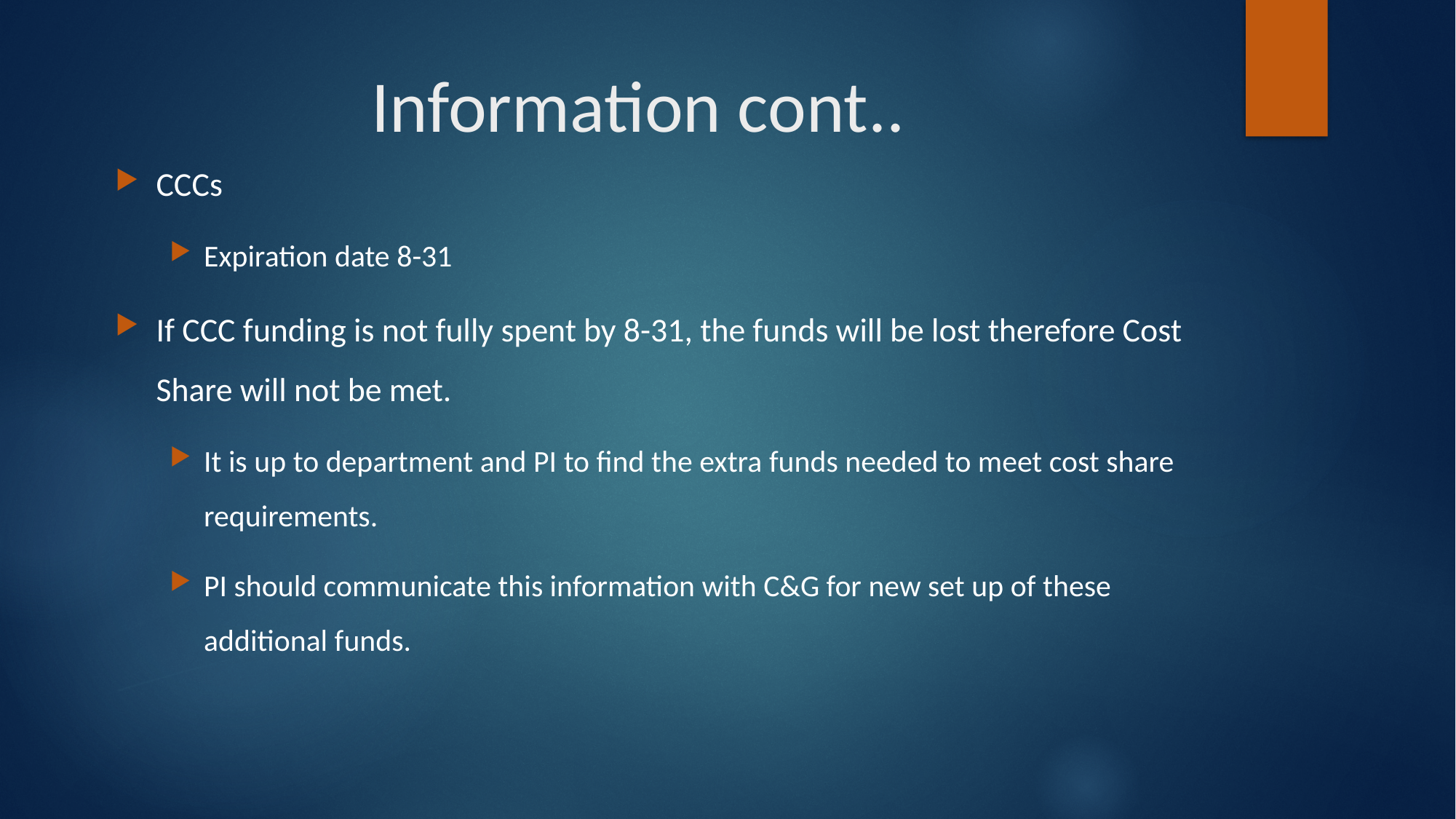

# Information cont..
CCCs
Expiration date 8-31
If CCC funding is not fully spent by 8-31, the funds will be lost therefore Cost Share will not be met.
It is up to department and PI to find the extra funds needed to meet cost share requirements.
PI should communicate this information with C&G for new set up of these additional funds.